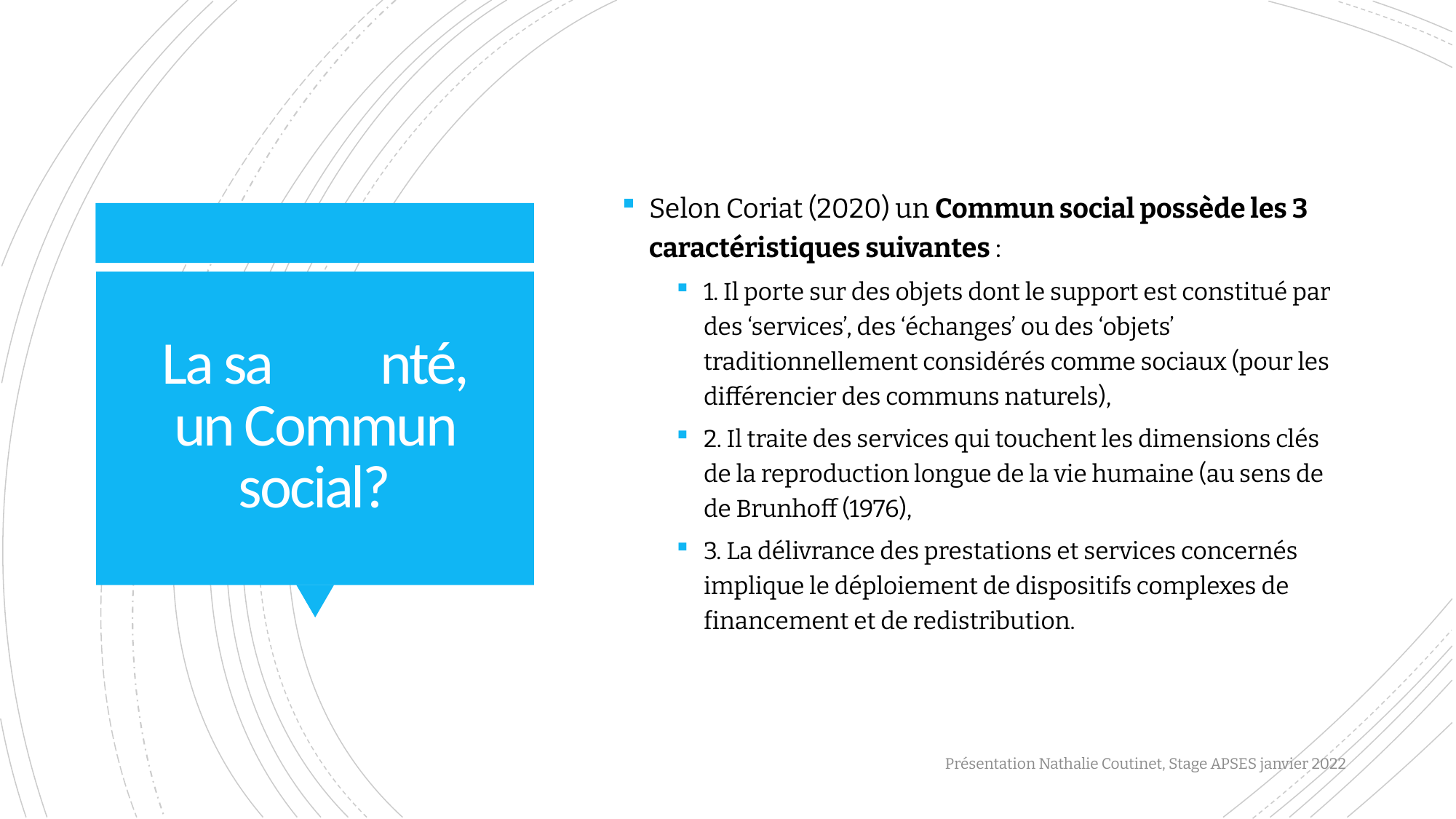

Selon Coriat (2020) un Commun social possède les 3 caractéristiques suivantes :
1. Il porte sur des objets dont le support est constitué par des ‘services’, des ‘échanges’ ou des ‘objets’ traditionnellement considérés comme sociaux (pour les différencier des communs naturels),
2. Il traite des services qui touchent les dimensions clés de la reproduction longue de la vie humaine (au sens de de Brunhoff (1976),
3. La délivrance des prestations et services concernés implique le déploiement de dispositifs complexes de financement et de redistribution.
# La sa	nté, un Commun social?
Présentation Nathalie Coutinet, Stage APSES janvier 2022